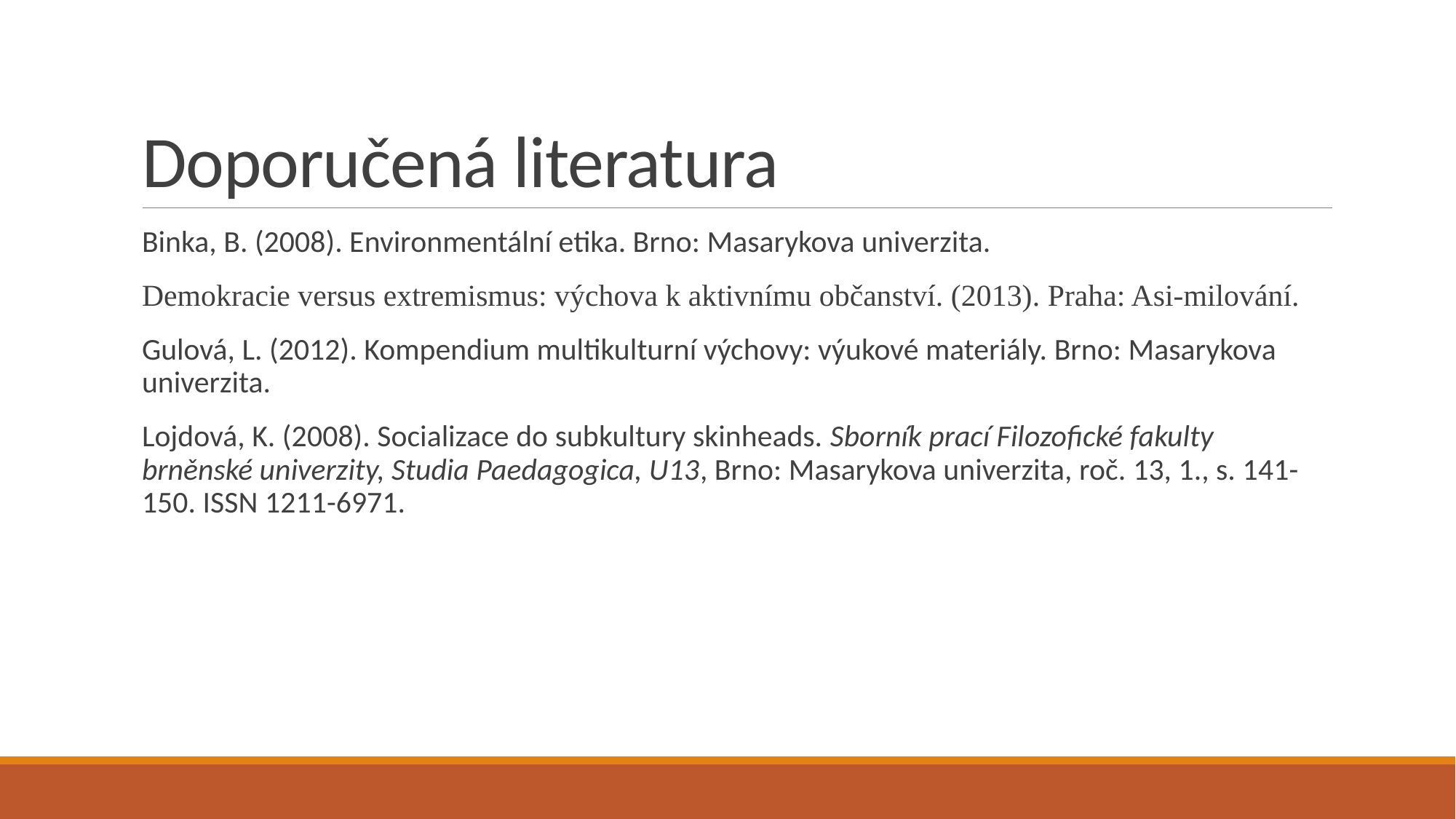

# Doporučená literatura
Binka, B. (2008). Environmentální etika. Brno: Masarykova univerzita.
Demokracie versus extremismus: výchova k aktivnímu občanství. (2013). Praha: Asi-milování.
Gulová, L. (2012). Kompendium multikulturní výchovy: výukové materiály. Brno: Masarykova univerzita.
Lojdová, K. (2008). Socializace do subkultury skinheads. Sborník prací Filozofické fakulty brněnské univerzity, Studia Paedagogica, U13, Brno: Masarykova univerzita, roč. 13, 1., s. 141-150. ISSN 1211-6971.